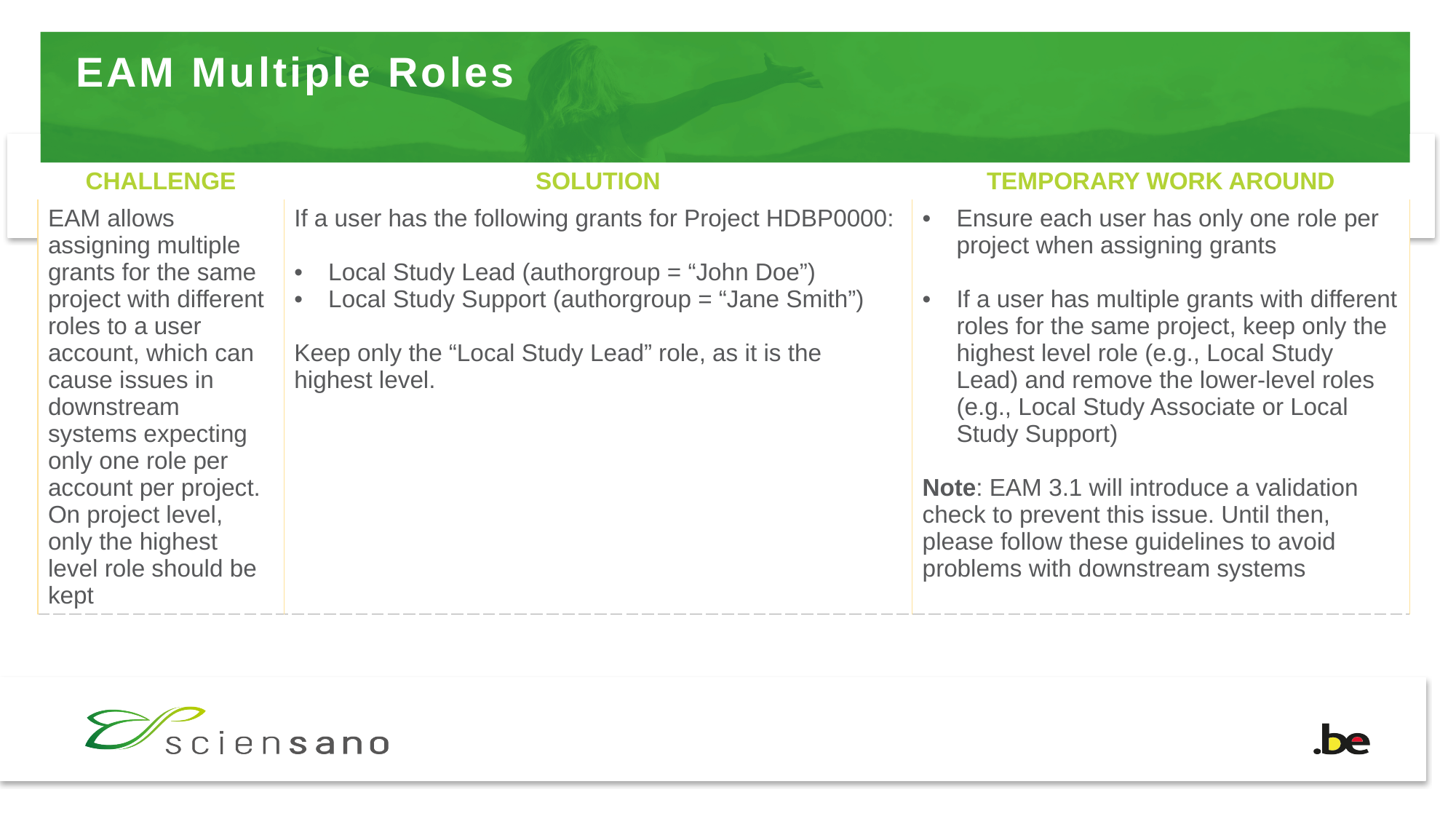

# EAM Multiple Roles
| CHALLENGE | SOLUTION | TEMPORARY WORK AROUND |
| --- | --- | --- |
| EAM allows assigning multiple grants for the same project with different roles to a user account, which can cause issues in downstream systems expecting only one role per account per project. On project level, only the highest level role should be kept | If a user has the following grants for Project HDBP0000: Local Study Lead (authorgroup = “John Doe”) Local Study Support (authorgroup = “Jane Smith”) Keep only the “Local Study Lead” role, as it is the highest level. | Ensure each user has only one role per project when assigning grants If a user has multiple grants with different roles for the same project, keep only the highest level role (e.g., Local Study Lead) and remove the lower-level roles (e.g., Local Study Associate or Local Study Support) Note: EAM 3.1 will introduce a validation check to prevent this issue. Until then, please follow these guidelines to avoid problems with downstream systems |